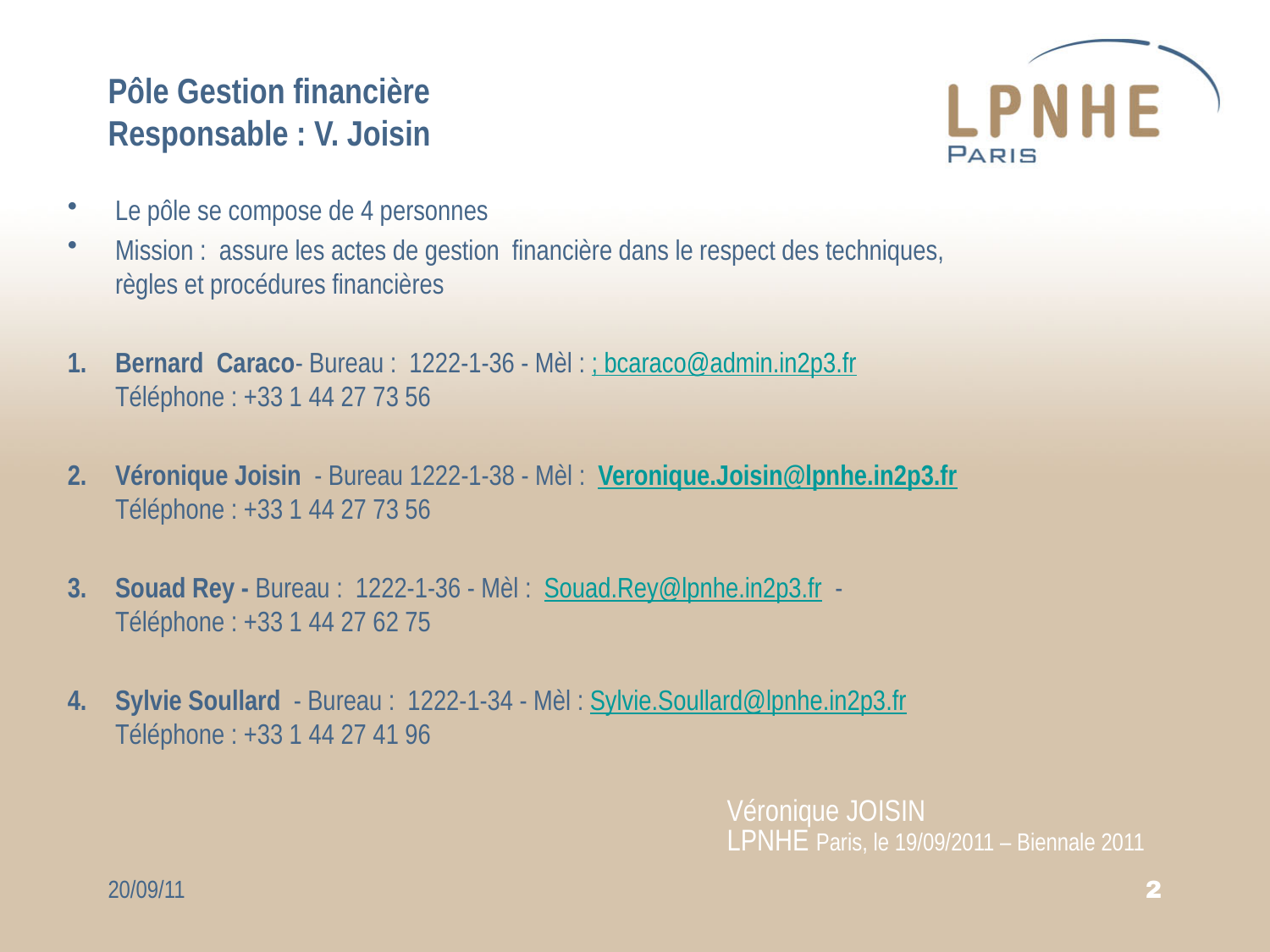

# Pôle Gestion financière Responsable : V. Joisin
Le pôle se compose de 4 personnes
Mission :  assure les actes de gestion  financière dans le respect des techniques, règles et procédures financières

Bernard  Caraco- Bureau :  1222-1-36 - Mèl : ; bcaraco@admin.in2p3.fr Téléphone : +33 1 44 27 73 56

Véronique Joisin  - Bureau 1222-1-38 - Mèl :  Veronique.Joisin@lpnhe.in2p3.fr  Téléphone : +33 1 44 27 73 56

Souad Rey - Bureau :  1222-1-36 - Mèl :  Souad.Rey@lpnhe.in2p3.fr  - Téléphone : +33 1 44 27 62 75

Sylvie Soullard  - Bureau :  1222-1-34 - Mèl : Sylvie.Soullard@lpnhe.in2p3.fr   Téléphone : +33 1 44 27 41 96

Véronique JOISIN
LPNHE Paris, le 19/09/2011 – Biennale 2011
20/09/11
2